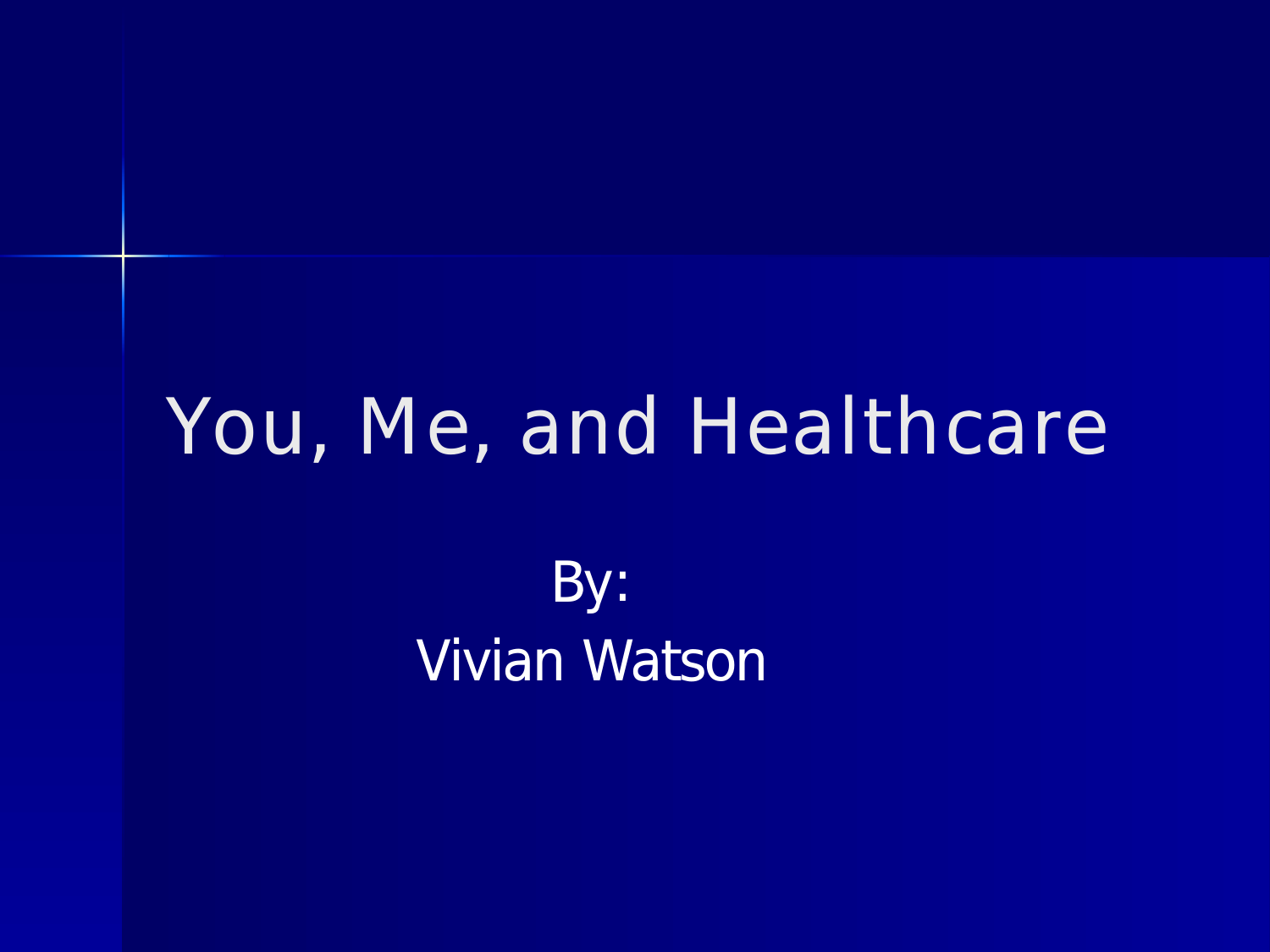

# You, Me, and Healthcare
By:
Vivian Watson